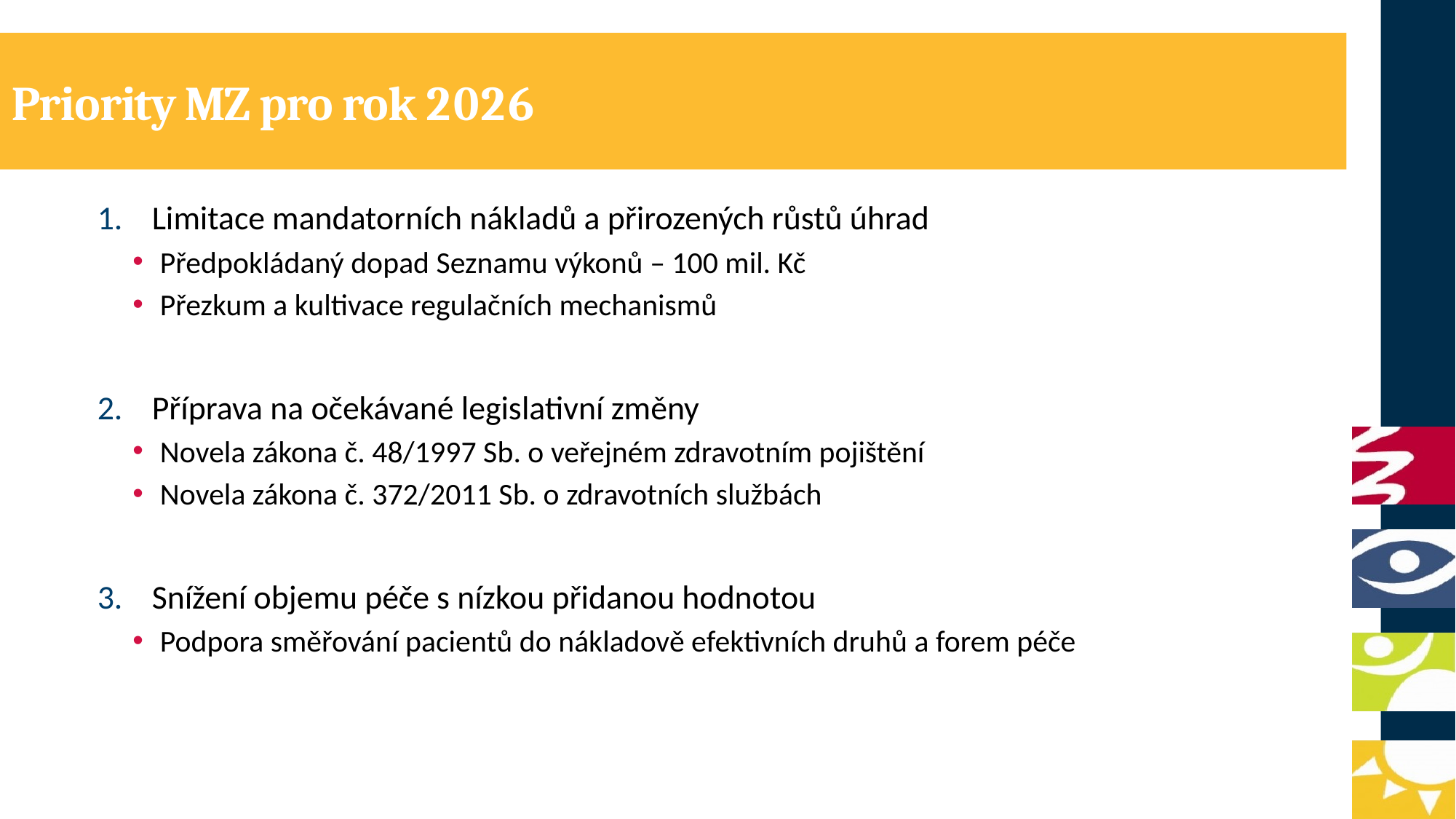

# Priority MZ pro rok 2026
Limitace mandatorních nákladů a přirozených růstů úhrad
Předpokládaný dopad Seznamu výkonů – 100 mil. Kč
Přezkum a kultivace regulačních mechanismů

Příprava na očekávané legislativní změny
Novela zákona č. 48/1997 Sb. o veřejném zdravotním pojištění
Novela zákona č. 372/2011 Sb. o zdravotních službách

Snížení objemu péče s nízkou přidanou hodnotou
Podpora směřování pacientů do nákladově efektivních druhů a forem péče